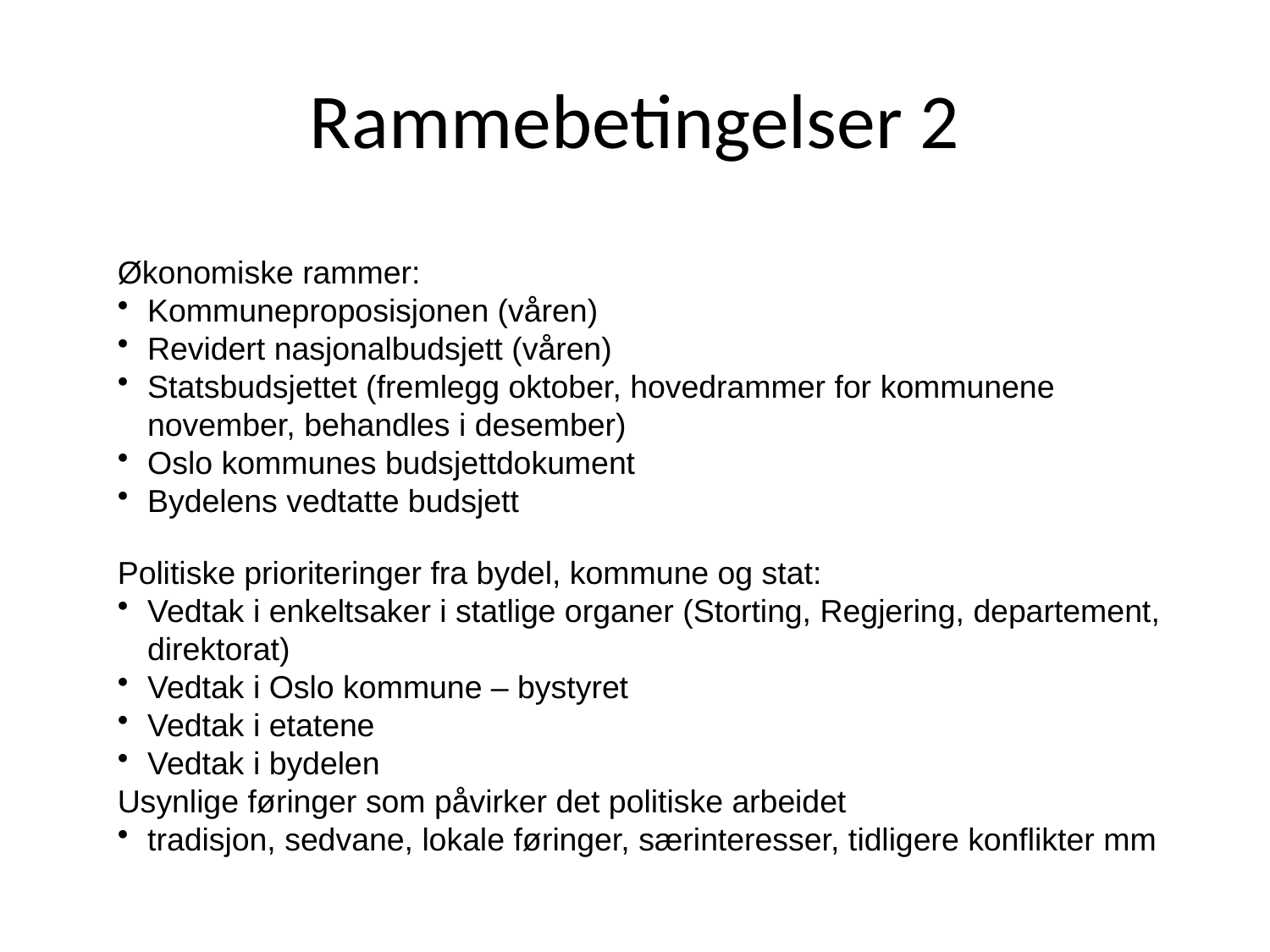

# Rammebetingelser 2
Økonomiske rammer:
Kommuneproposisjonen (våren)
Revidert nasjonalbudsjett (våren)
Statsbudsjettet (fremlegg oktober, hovedrammer for kommunene november, behandles i desember)
Oslo kommunes budsjettdokument
Bydelens vedtatte budsjett

Politiske prioriteringer fra bydel, kommune og stat:
Vedtak i enkeltsaker i statlige organer (Storting, Regjering, departement, direktorat)
Vedtak i Oslo kommune – bystyret
Vedtak i etatene
Vedtak i bydelen
Usynlige føringer som påvirker det politiske arbeidet
tradisjon, sedvane, lokale føringer, særinteresser, tidligere konflikter mm